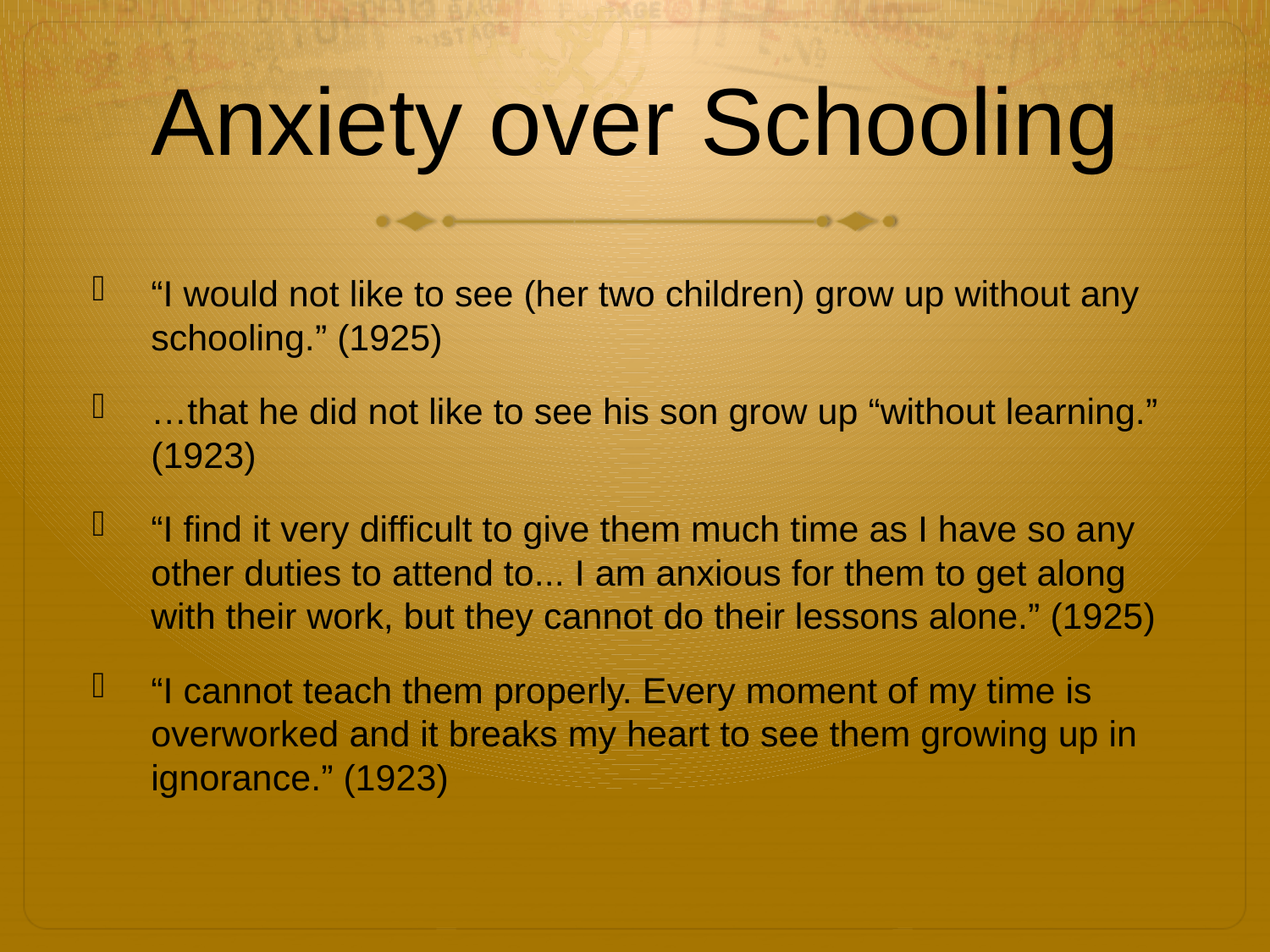

# Anxiety over Schooling
“I would not like to see (her two children) grow up without any schooling.” (1925)
…that he did not like to see his son grow up “without learning.” (1923)
“I find it very difficult to give them much time as I have so any other duties to attend to... I am anxious for them to get along with their work, but they cannot do their lessons alone.” (1925)
“I cannot teach them properly. Every moment of my time is overworked and it breaks my heart to see them growing up in ignorance.” (1923)